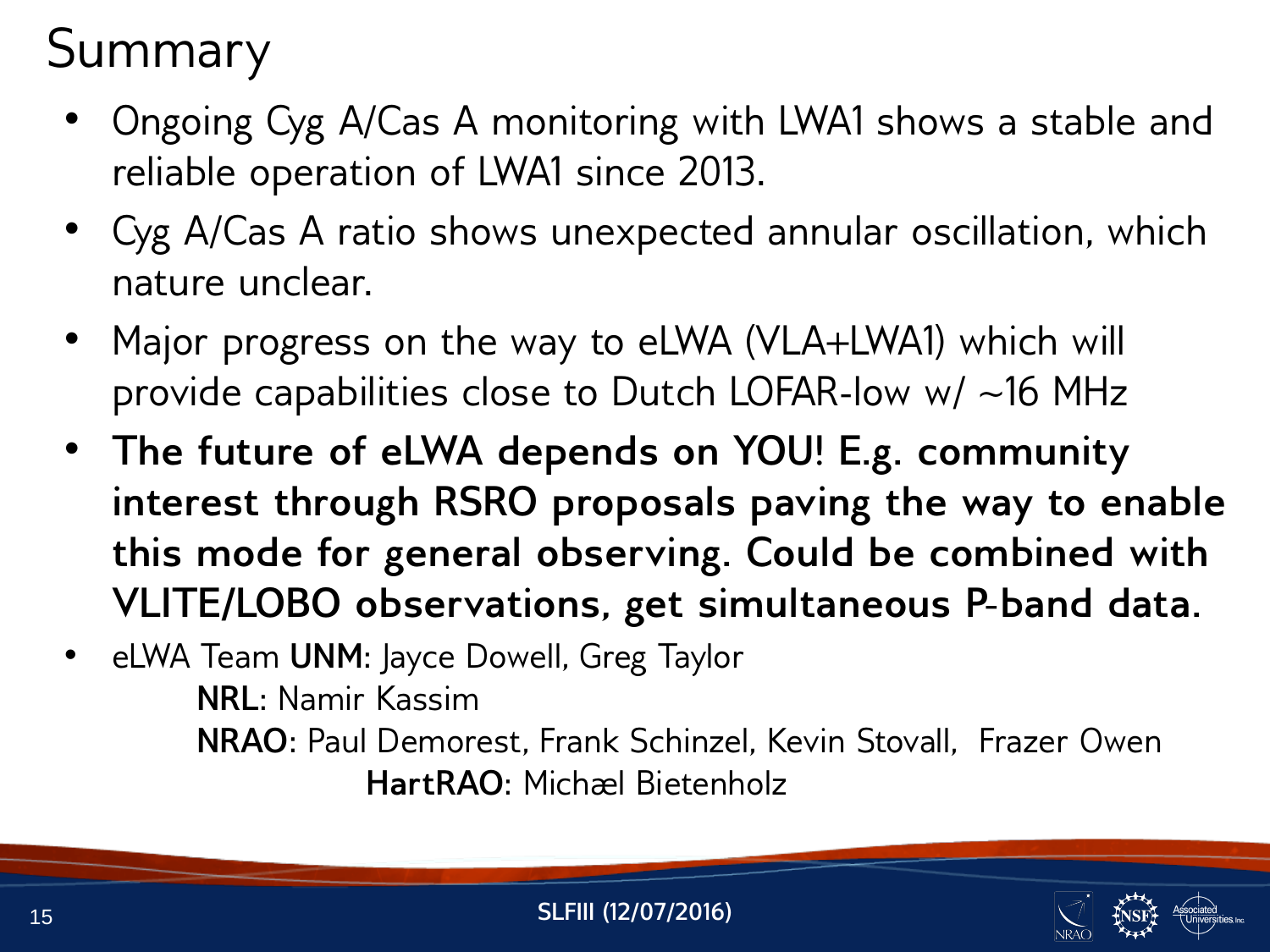

Summary
Ongoing Cyg A/Cas A monitoring with LWA1 shows a stable and reliable operation of LWA1 since 2013.
Cyg A/Cas A ratio shows unexpected annular oscillation, which nature unclear.
Major progress on the way to eLWA (VLA+LWA1) which will provide capabilities close to Dutch LOFAR-low w/ ~16 MHz
The future of eLWA depends on YOU! E.g. community interest through RSRO proposals paving the way to enable this mode for general observing. Could be combined with VLITE/LOBO observations, get simultaneous P-band data.
eLWA Team UNM: Jayce Dowell, Greg Taylor
        NRL: Namir Kassim
        NRAO: Paul Demorest, Frank Schinzel, Kevin Stovall,  Frazer Owen         		HartRAO: Michael Bietenholz